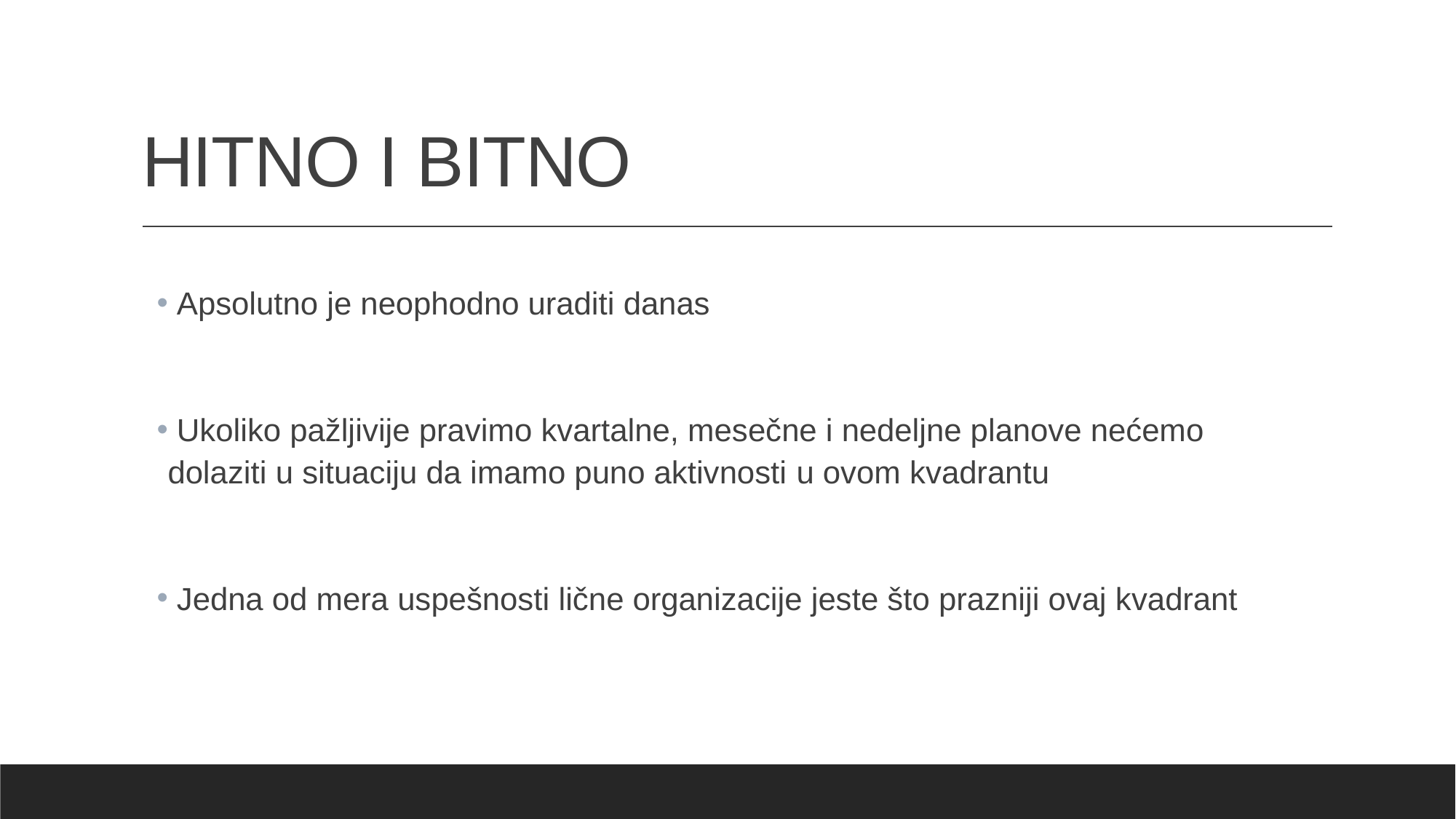

# HITNO I BITNO
 Apsolutno je neophodno uraditi danas

 Ukoliko pažljivije pravimo kvartalne, mesečne i nedeljne planove nećemo dolaziti u situaciju da imamo puno aktivnosti u ovom kvadrantu

 Jedna od mera uspešnosti lične organizacije jeste što prazniji ovaj kvadrant